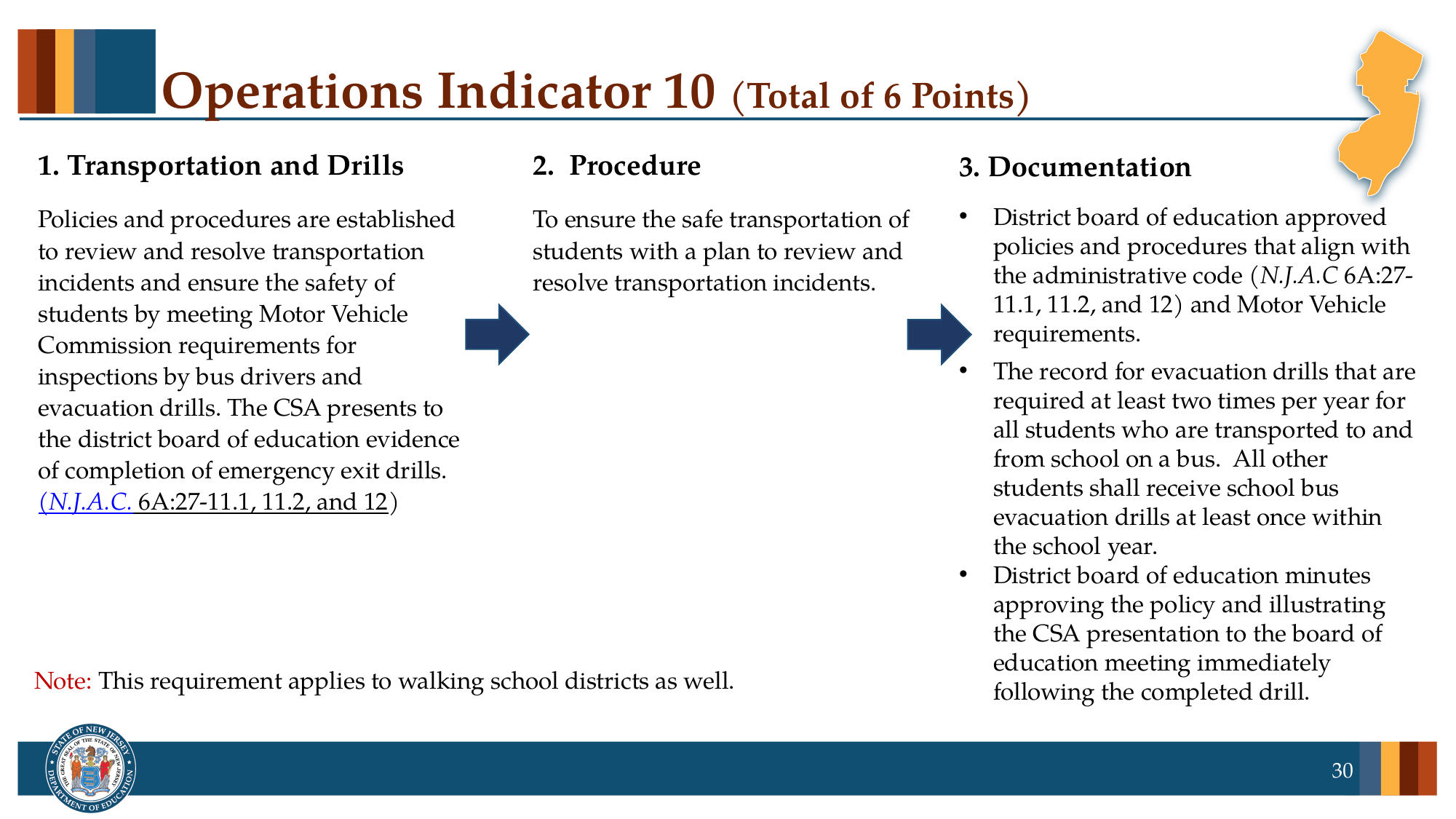

# Operations Indicator 10 (Total of 6 Points)
1. Transportation and Drills
2.  Procedure
3. Documentation
Policies and procedures are established to review and resolve transportation incidents and ensure the safety of students by meeting Motor Vehicle Commission requirements for inspections by bus drivers and evacuation drills. The CSA presents to the district board of education evidence of completion of emergency exit drills. (N.J.A.C. 6A:27-11.1, 11.2, and 12)
To ensure the safe transportation of students with a plan to review and resolve transportation incidents.
District board of education approved policies and procedures that align with the administrative code (N.J.A.C 6A:27-11.1, 11.2, and 12) and Motor Vehicle requirements.
The record for evacuation drills that are required at least two times per year for all students who are transported to and from school on a bus.  All other students shall receive school bus evacuation drills at least once within the school year.
District board of education minutes approving the policy and illustrating the CSA presentation to the board of education meeting immediately following the completed drill.
Note: This requirement applies to walking school districts as well.
30